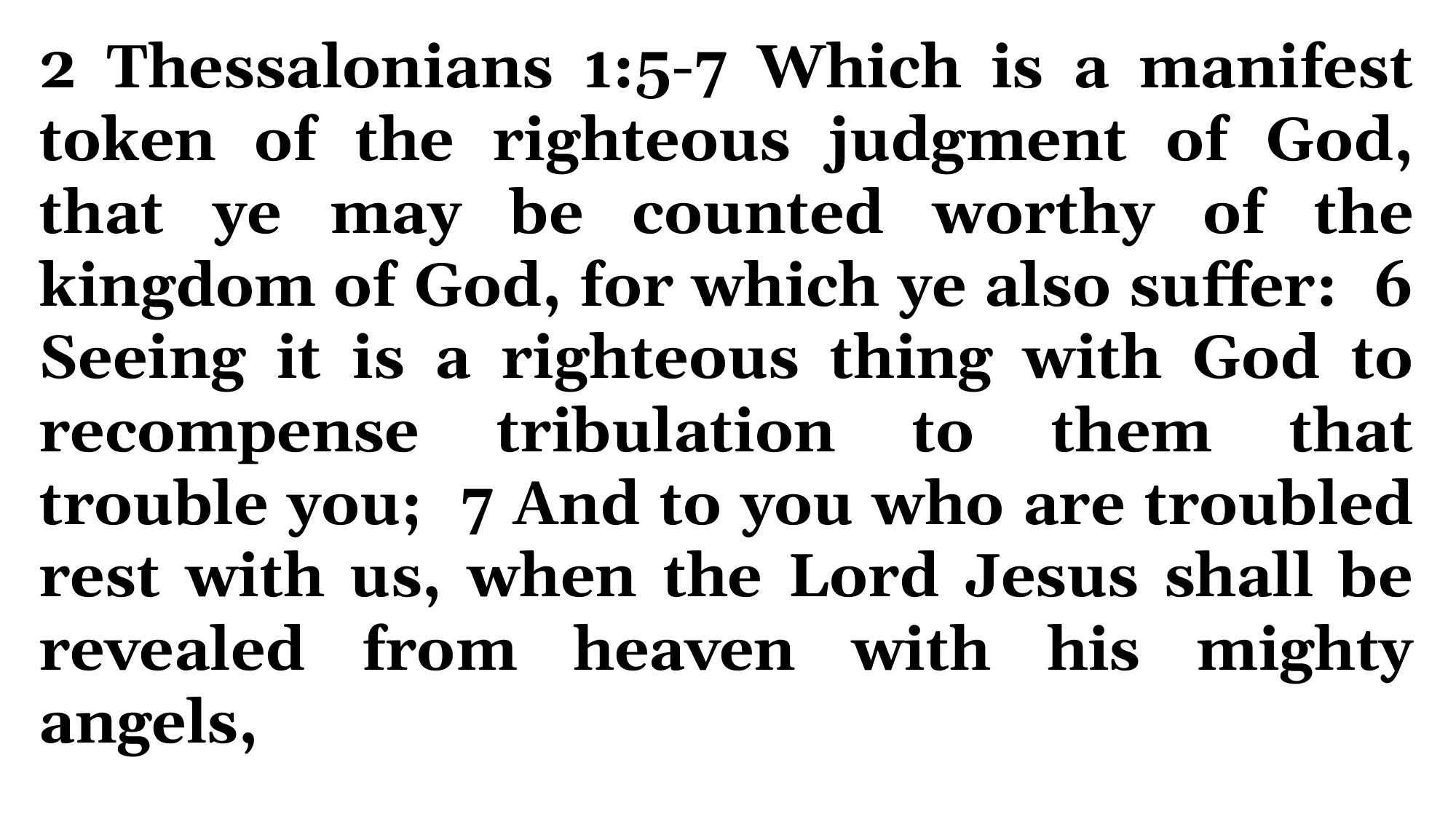

2 Thessalonians 1:5-7 Which is a manifest token of the righteous judgment of God, that ye may be counted worthy of the kingdom of God, for which ye also suffer:  6 Seeing it is a righteous thing with God to recompense tribulation to them that trouble you;  7 And to you who are troubled rest with us, when the Lord Jesus shall be revealed from heaven with his mighty angels,